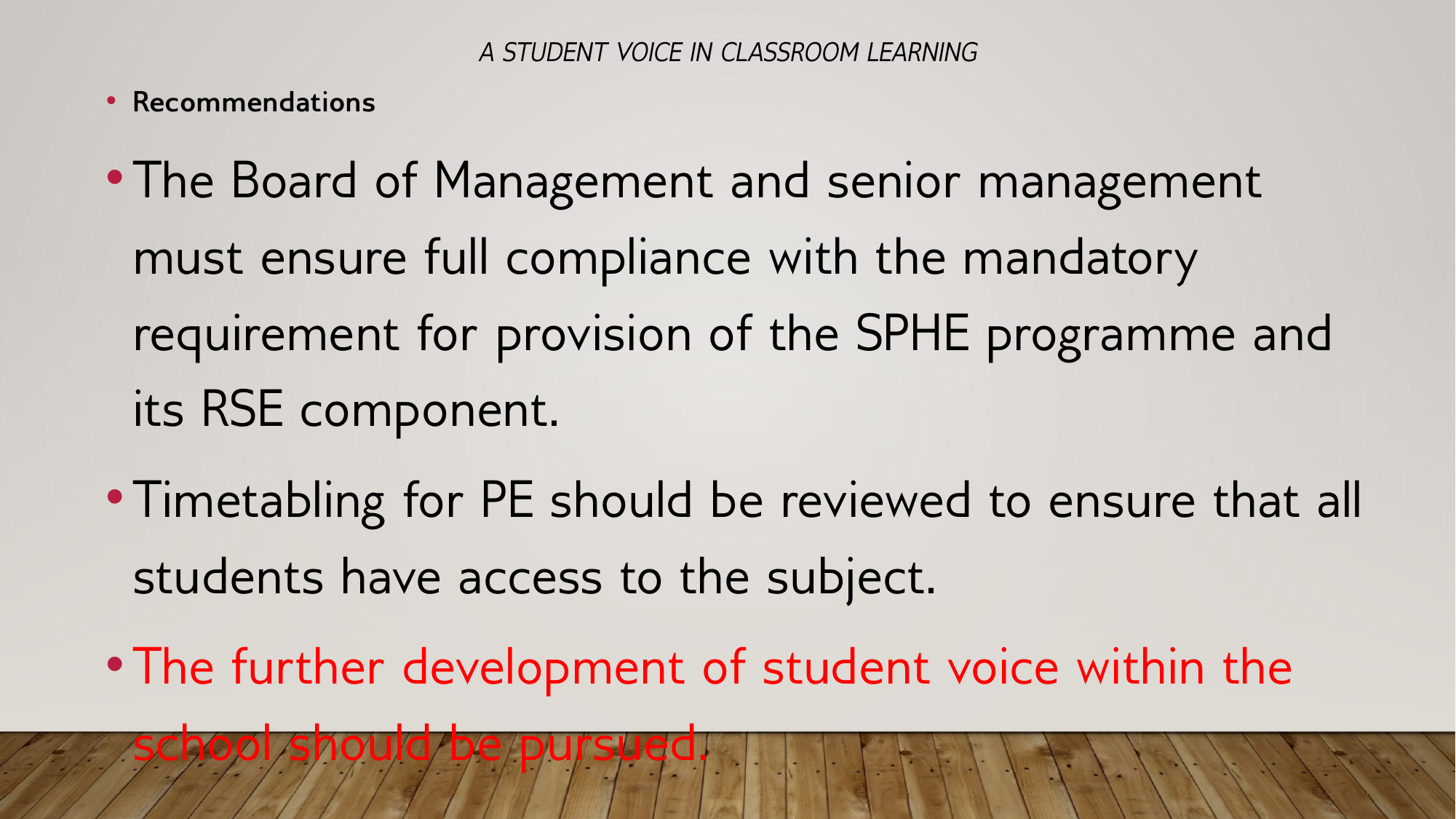

# A Student voice in classroom learning
Recommendations
The Board of Management and senior management must ensure full compliance with the mandatory requirement for provision of the SPHE programme and its RSE component.
Timetabling for PE should be reviewed to ensure that all students have access to the subject.
The further development of student voice within the school should be pursued.